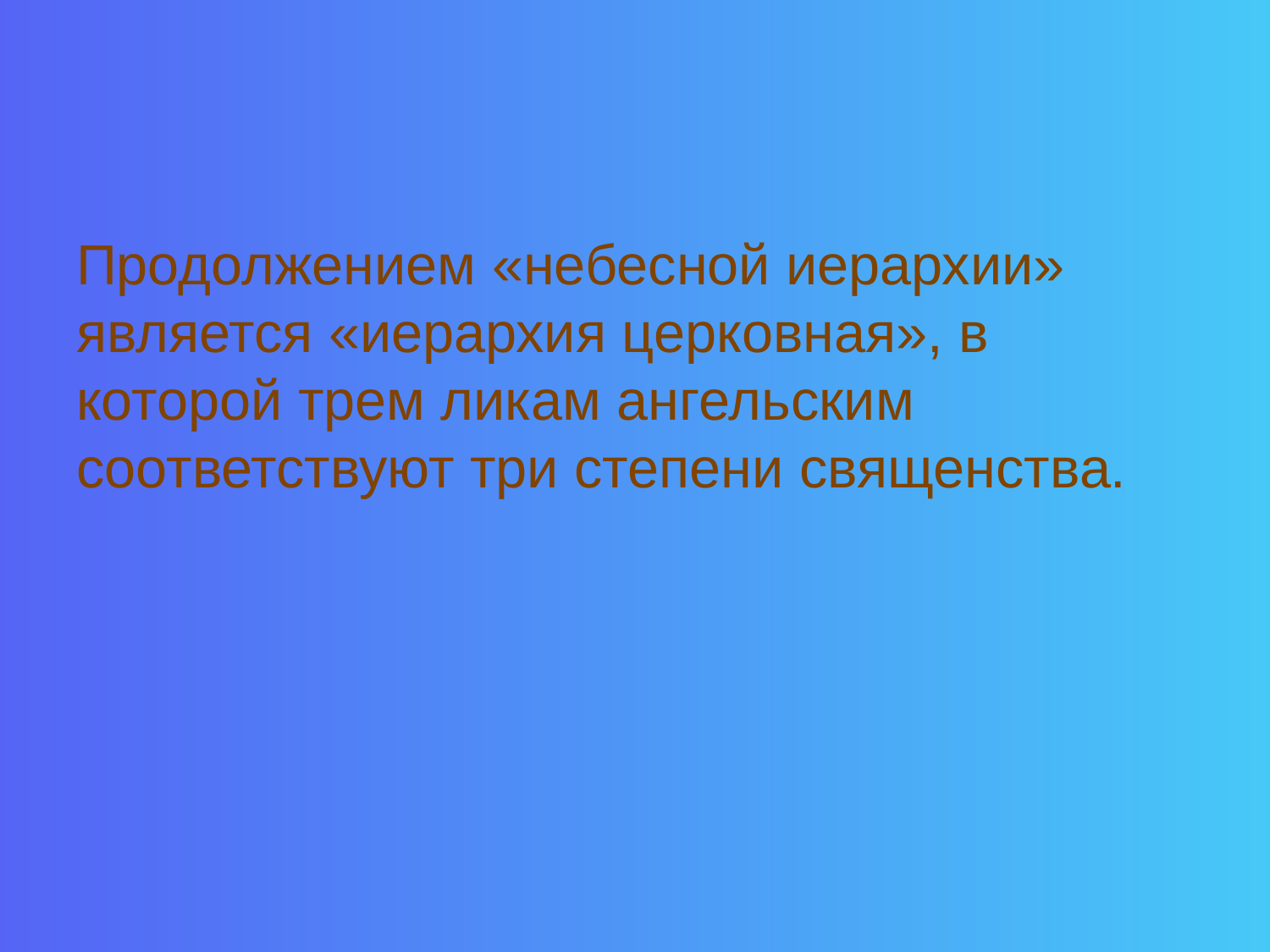

#
Продолжением «небесной иерархии» является «иерархия церковная», в которой трем ликам ангельским соответствуют три степени священства.